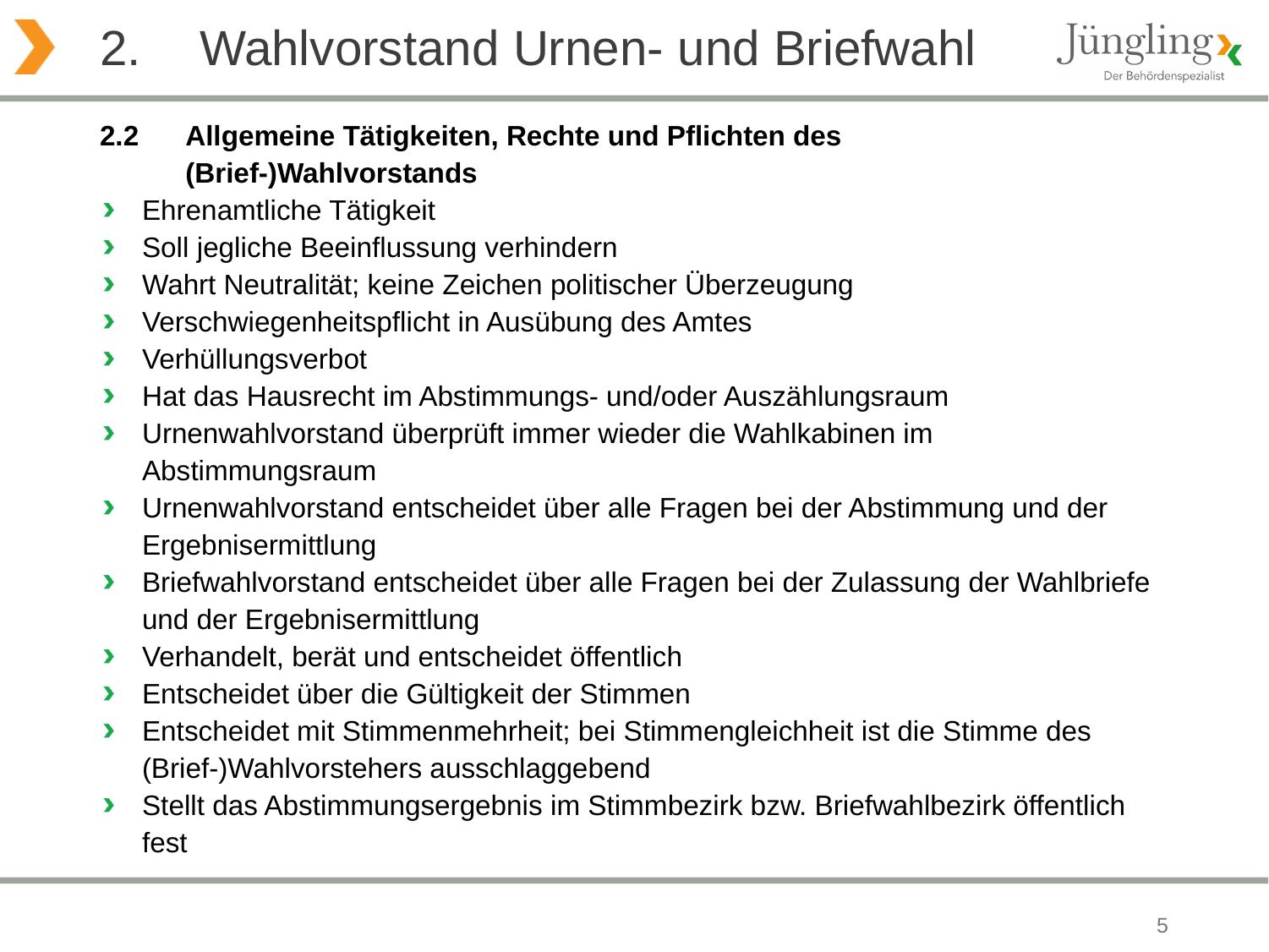

# 2. 	Wahlvorstand Urnen- und Briefwahl
2.2	Allgemeine Tätigkeiten, Rechte und Pflichten des
(Brief-)Wahlvorstands
Ehrenamtliche Tätigkeit
Soll jegliche Beeinflussung verhindern
Wahrt Neutralität; keine Zeichen politischer Überzeugung
Verschwiegenheitspflicht in Ausübung des Amtes
Verhüllungsverbot
Hat das Hausrecht im Abstimmungs- und/oder Auszählungsraum
Urnenwahlvorstand überprüft immer wieder die Wahlkabinen im Abstimmungsraum
Urnenwahlvorstand entscheidet über alle Fragen bei der Abstimmung und der Ergebnisermittlung
Briefwahlvorstand entscheidet über alle Fragen bei der Zulassung der Wahlbriefe und der Ergebnisermittlung
Verhandelt, berät und entscheidet öffentlich
Entscheidet über die Gültigkeit der Stimmen
Entscheidet mit Stimmenmehrheit; bei Stimmengleichheit ist die Stimme des (Brief-)Wahlvorstehers ausschlaggebend
Stellt das Abstimmungsergebnis im Stimmbezirk bzw. Briefwahlbezirk öffentlich fest

5